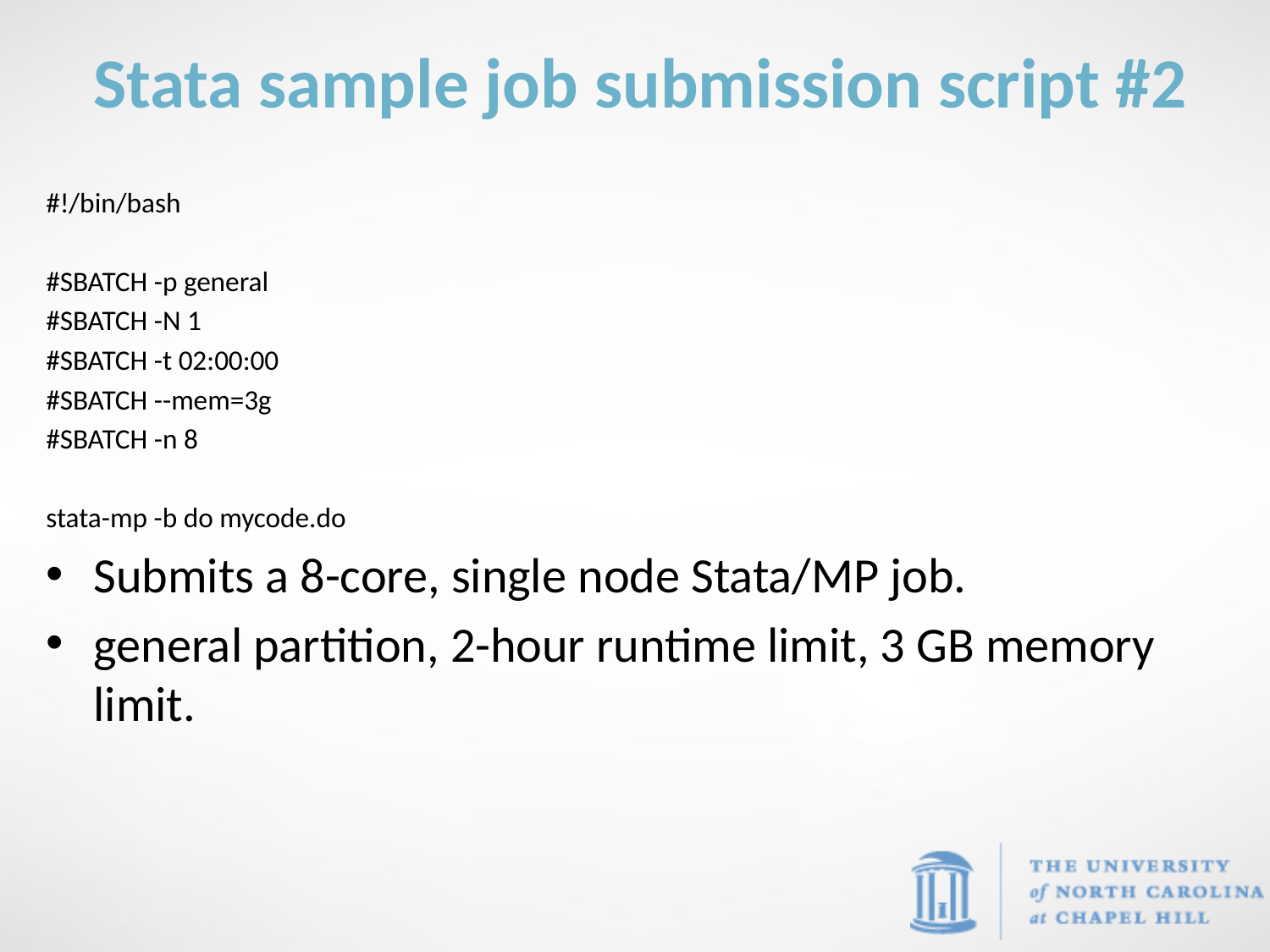

# Stata sample job submission script #2
#!/bin/bash

#SBATCH -p general
#SBATCH -N 1
#SBATCH -t 02:00:00
#SBATCH --mem=3g
#SBATCH -n 8

stata-mp -b do mycode.do
Submits a 8-core, single node Stata/MP job.
general partition, 2-hour runtime limit, 3 GB memory limit.